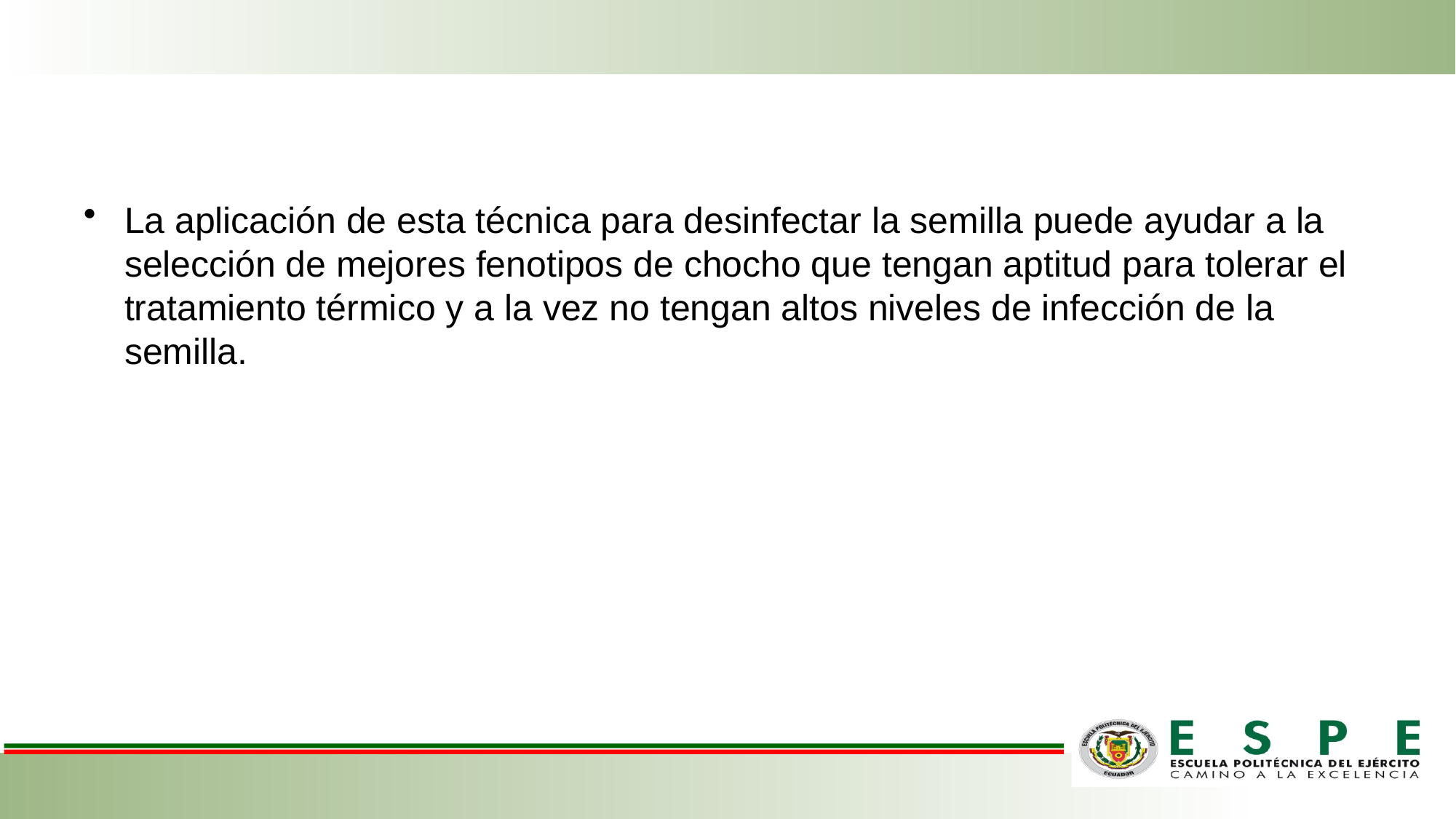

La aplicación de esta técnica para desinfectar la semilla puede ayudar a la selección de mejores fenotipos de chocho que tengan aptitud para tolerar el tratamiento térmico y a la vez no tengan altos niveles de infección de la semilla.